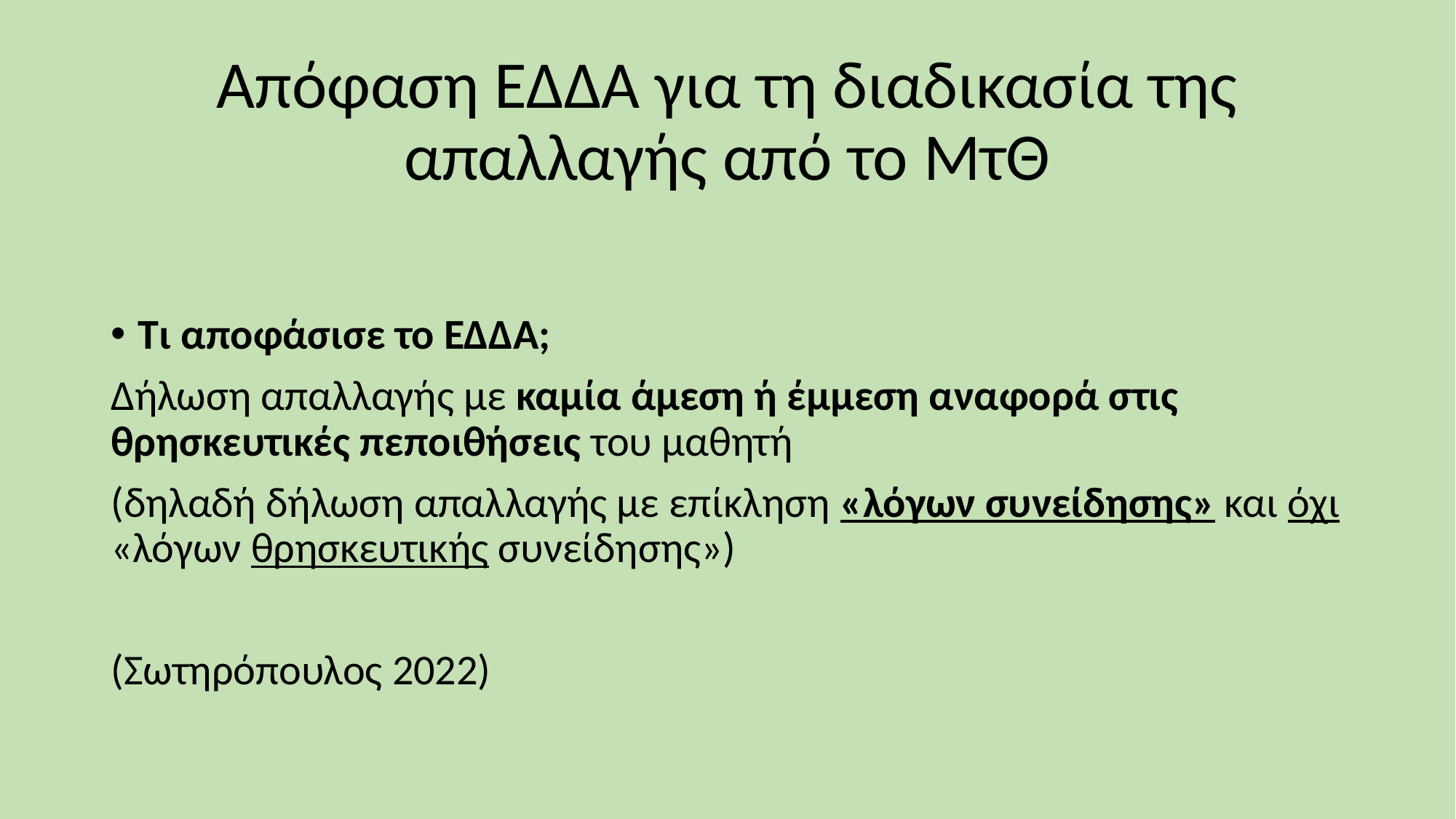

# Απόφαση ΕΔΔΑ για τη διαδικασία της απαλλαγής από το ΜτΘ

Τι αποφάσισε το ΕΔΔΑ;
Δήλωση απαλλαγής με καμία άμεση ή έμμεση αναφορά στις θρησκευτικές πεποιθήσεις του μαθητή
(δηλαδή δήλωση απαλλαγής με επίκληση «λόγων συνείδησης» και όχι «λόγων θρησκευτικής συνείδησης»)

(Σωτηρόπουλος 2022)